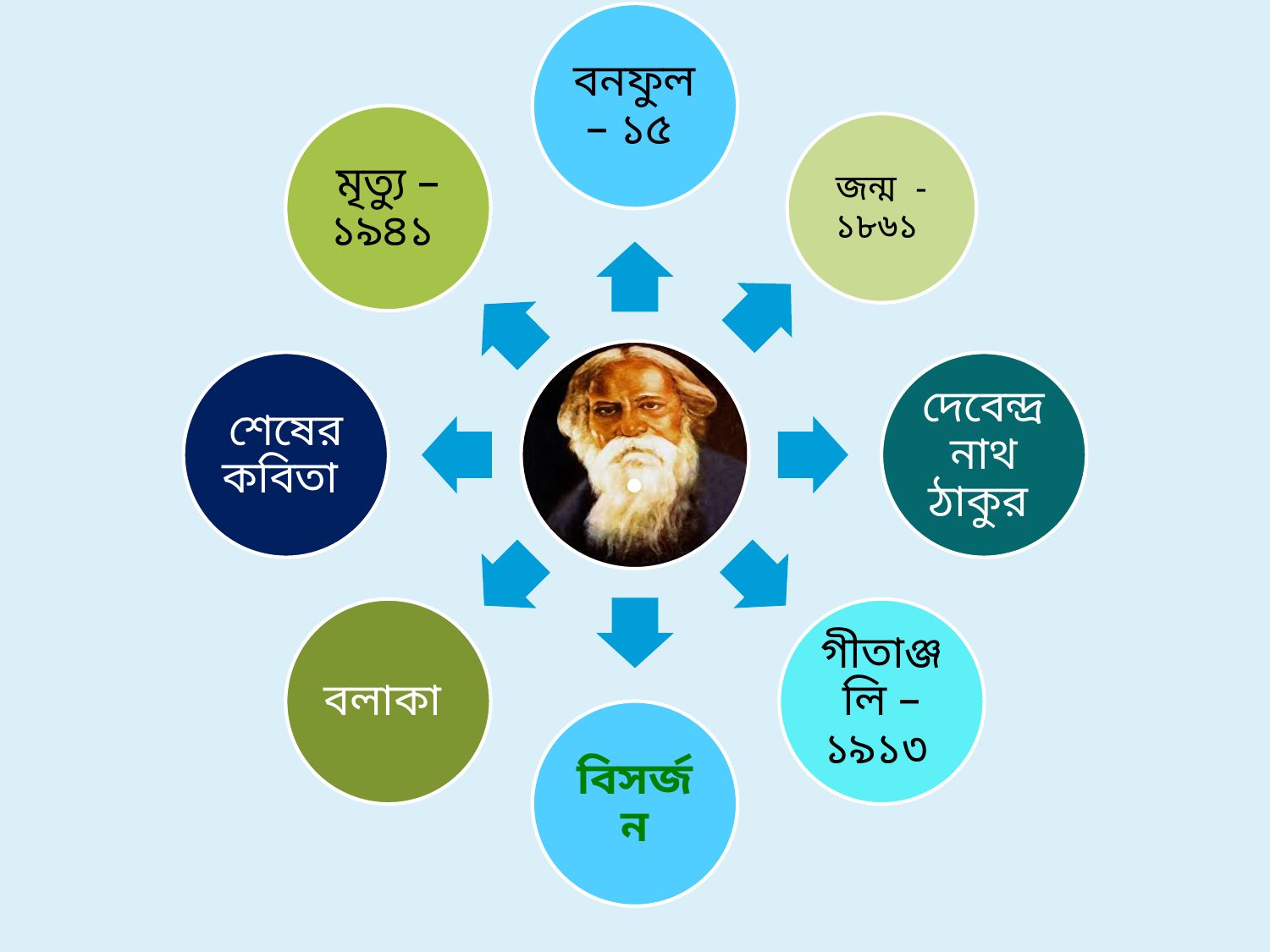

.

বনফুল – ১৫

জন্ম  - ১৮৬১

দেবেন্দ্র নাথ ঠাকুর

গীতাঞ্জলি – ১৯১৩

বিসর্জন

বলাকা

শেষের কবিতা

মৃত্যু – ১৯৪১